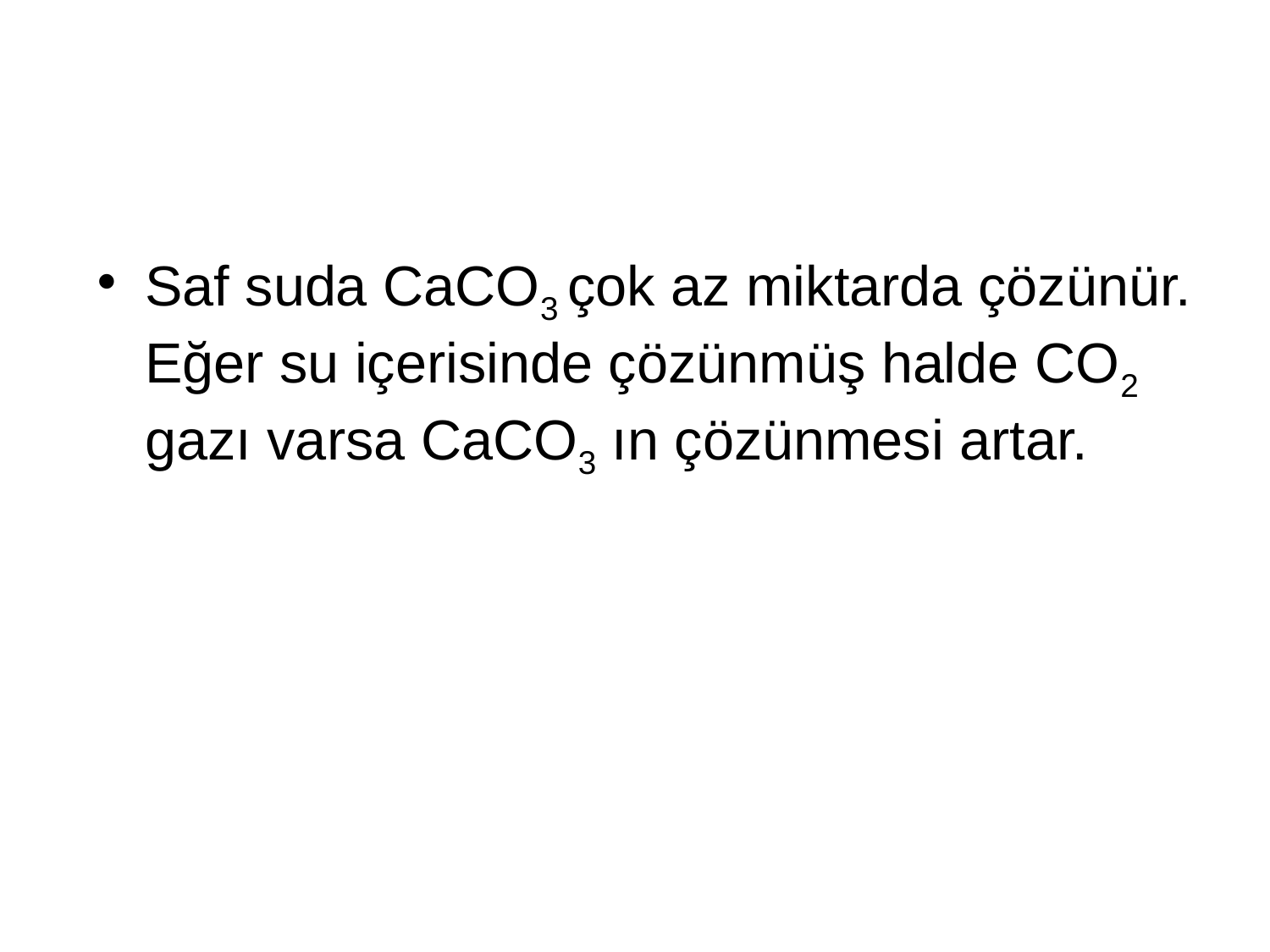

Saf suda CaCO3 çok az miktarda çözünür. Eğer su içerisinde çözünmüş halde CO2 gazı varsa CaCO3 ın çözünmesi artar.